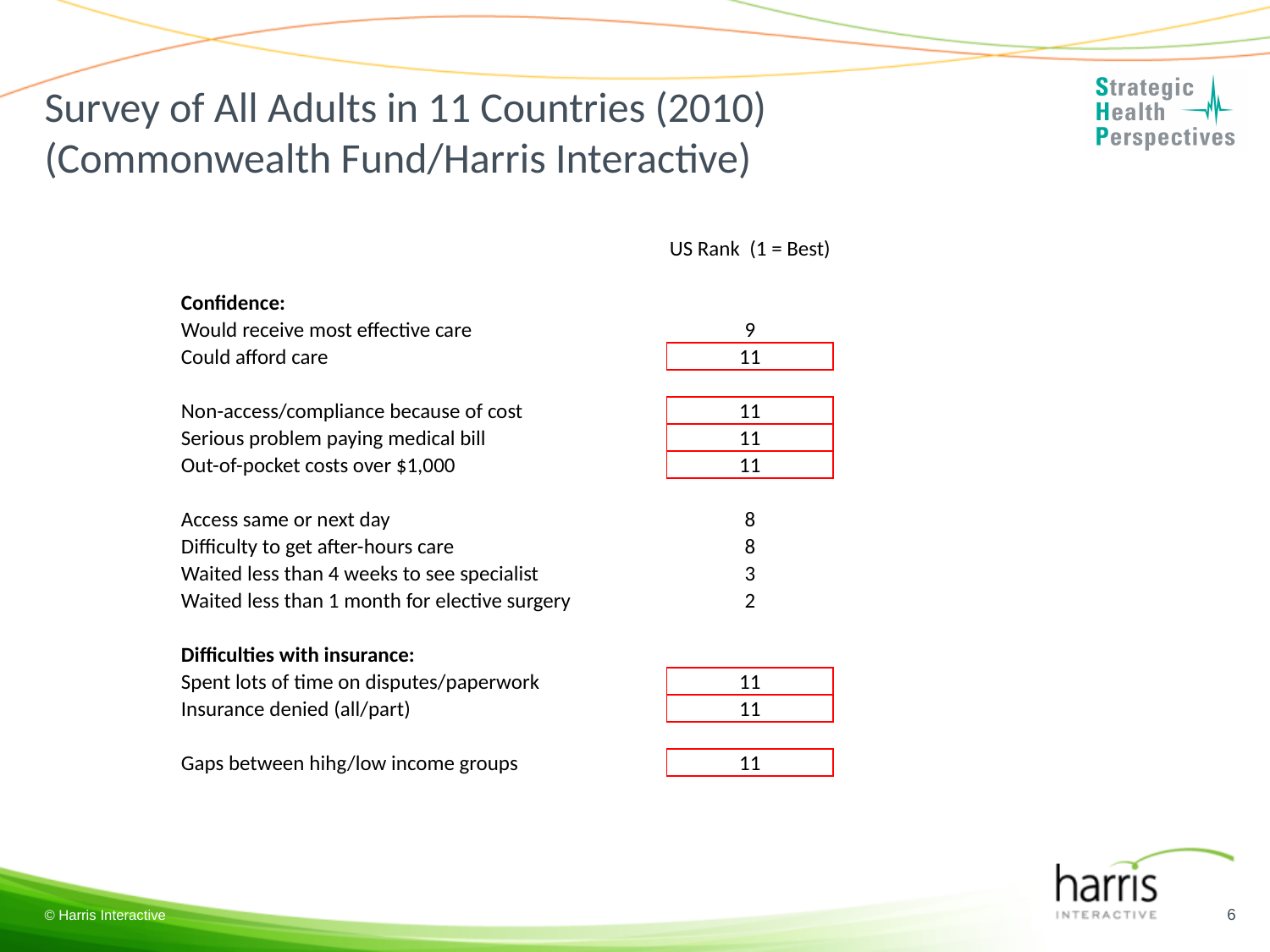

# Survey of All Adults in 11 Countries (2010) (Commonwealth Fund/Harris Interactive)
|  | US Rank (1 = Best) |
| --- | --- |
|  |  |
| Confidence: |  |
| Would receive most effective care | 9 |
| Could afford care | 11 |
|  |  |
| Non-access/compliance because of cost | 11 |
| Serious problem paying medical bill | 11 |
| Out-of-pocket costs over $1,000 | 11 |
|  |  |
| Access same or next day | 8 |
| Difficulty to get after-hours care | 8 |
| Waited less than 4 weeks to see specialist | 3 |
| Waited less than 1 month for elective surgery | 2 |
|  |  |
| Difficulties with insurance: |  |
| Spent lots of time on disputes/paperwork | 11 |
| Insurance denied (all/part) | 11 |
|  |  |
| Gaps between hihg/low income groups | 11 |
|  |  |
6
© Harris Interactive